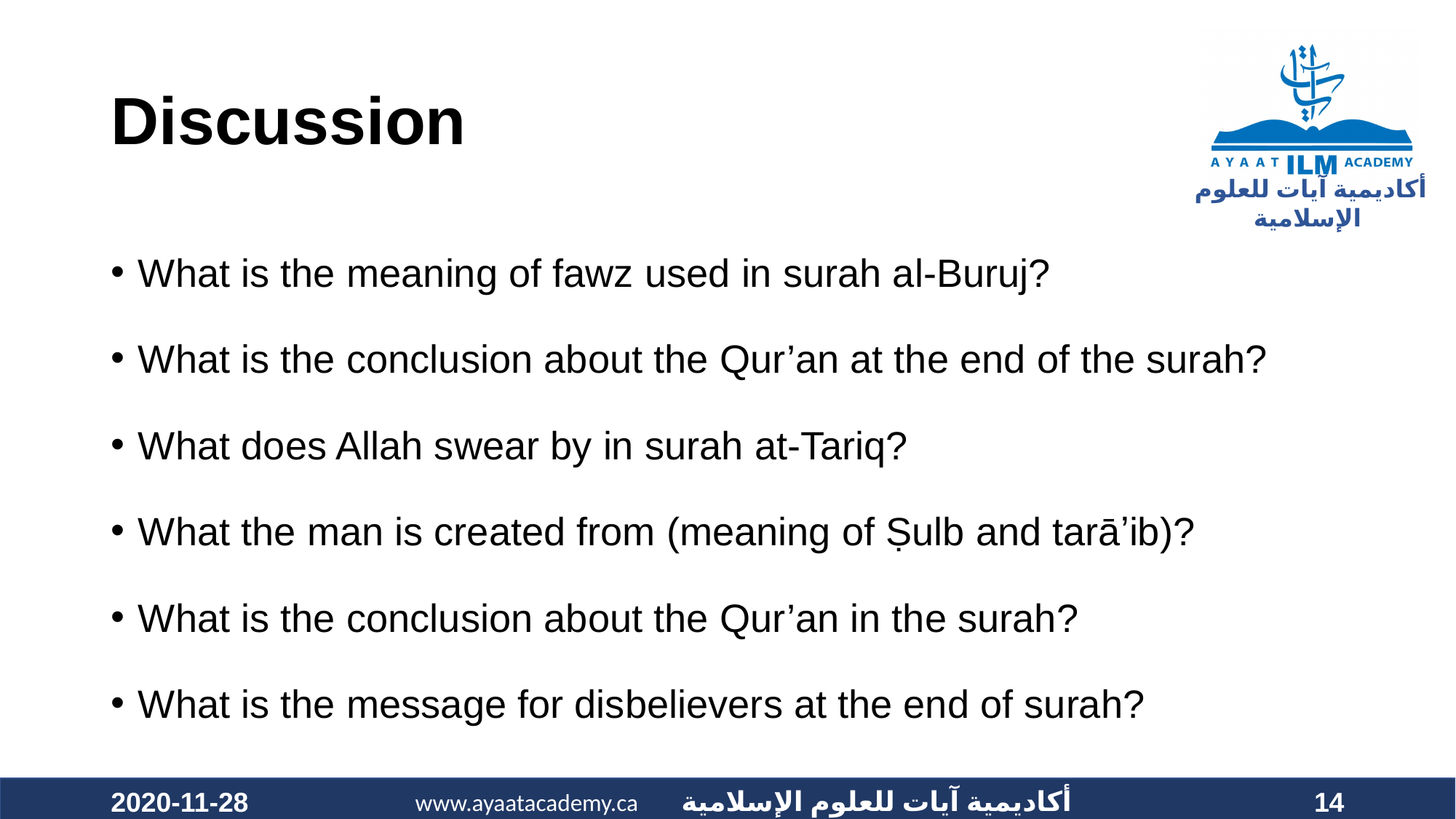

# Discussion
What is the meaning of fawz used in surah al-Buruj?
What is the conclusion about the Qur’an at the end of the surah?
What does Allah swear by in surah at-Tariq?
What the man is created from (meaning of Ṣulb and tarāʼib)?
What is the conclusion about the Qur’an in the surah?
What is the message for disbelievers at the end of surah?
2020-11-28
14